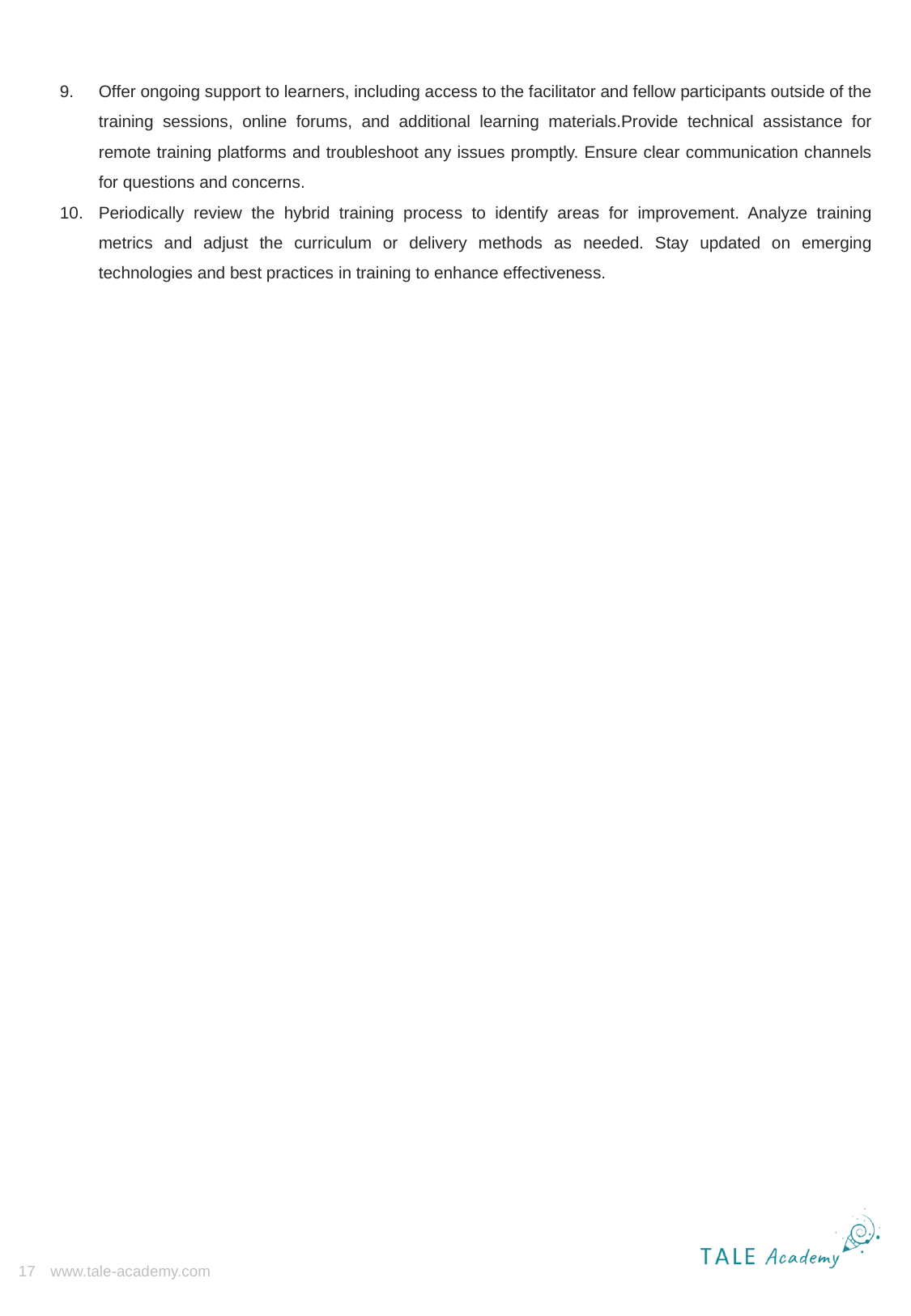

Offer ongoing support to learners, including access to the facilitator and fellow participants outside of the training sessions, online forums, and additional learning materials.Provide technical assistance for remote training platforms and troubleshoot any issues promptly. Ensure clear communication channels for questions and concerns.
Periodically review the hybrid training process to identify areas for improvement. Analyze training metrics and adjust the curriculum or delivery methods as needed. Stay updated on emerging technologies and best practices in training to enhance effectiveness.